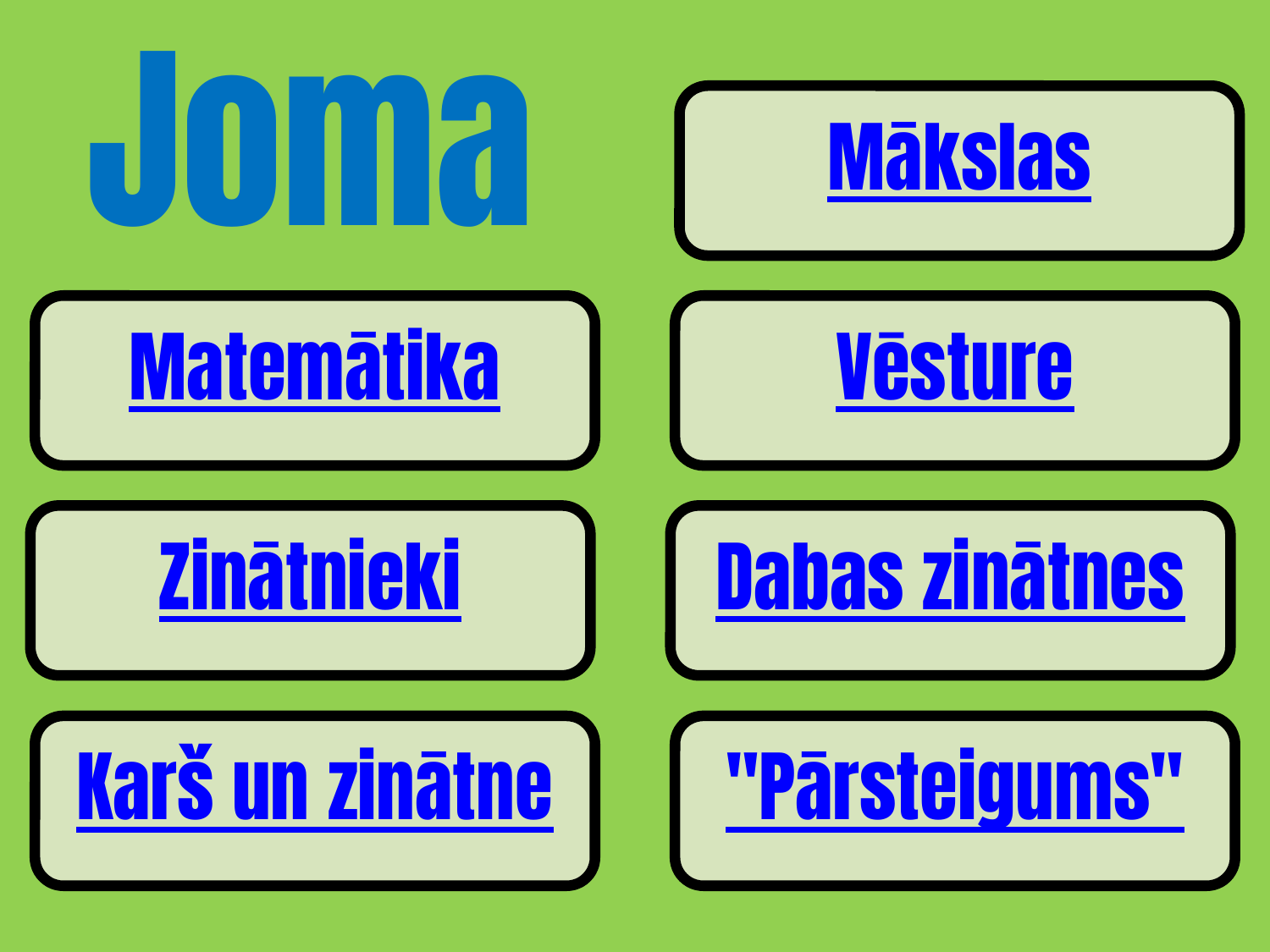

Jomas
Mākslas
Matemātika
Vēsture
Zinātnieki
Dabas zinātnes
Karš un zinātne
"Pārsteigums"